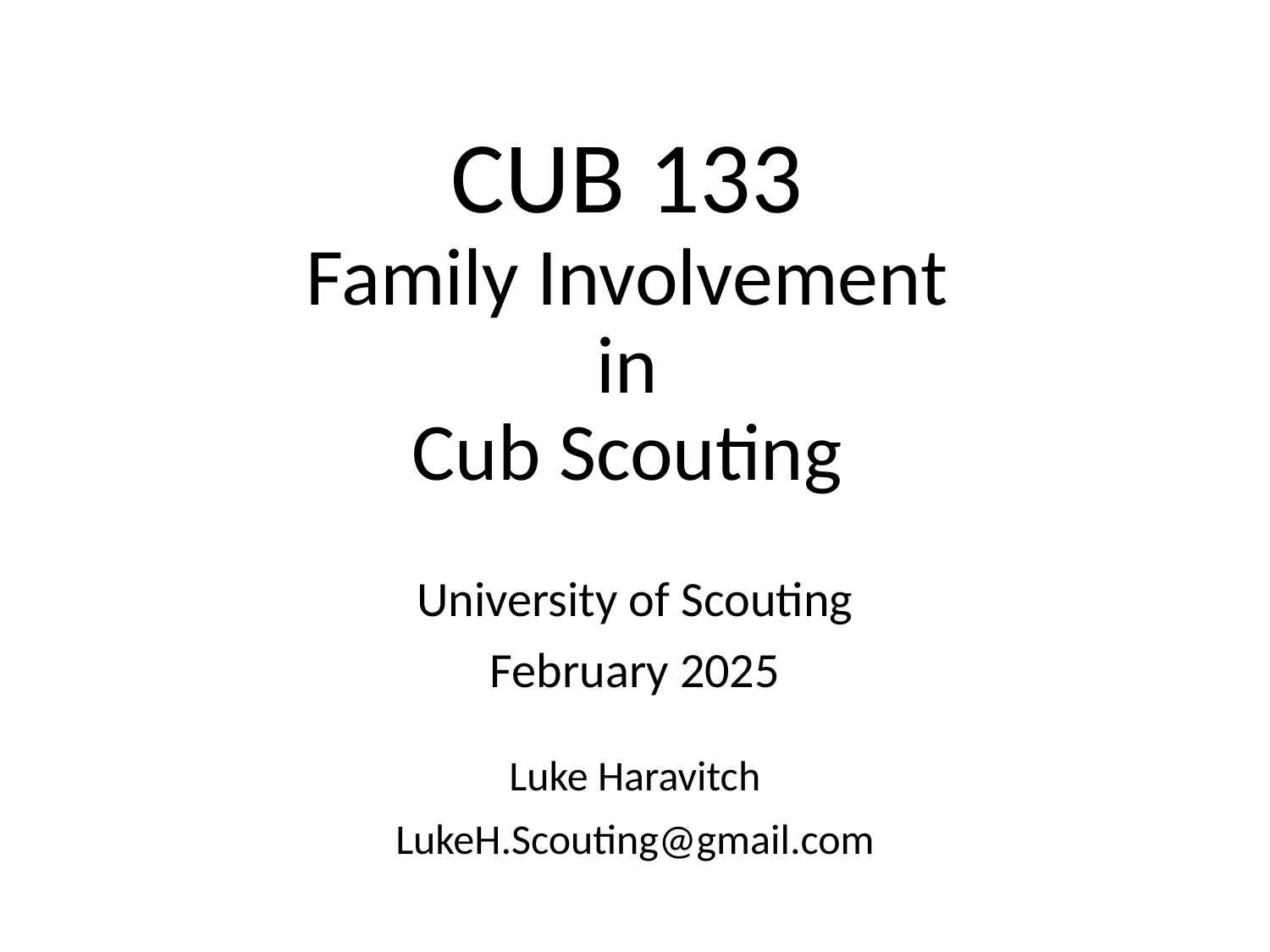

# CUB 133 Family Involvement in Cub Scouting
University of Scouting
February 2025

Luke Haravitch
LukeH.Scouting@gmail.com